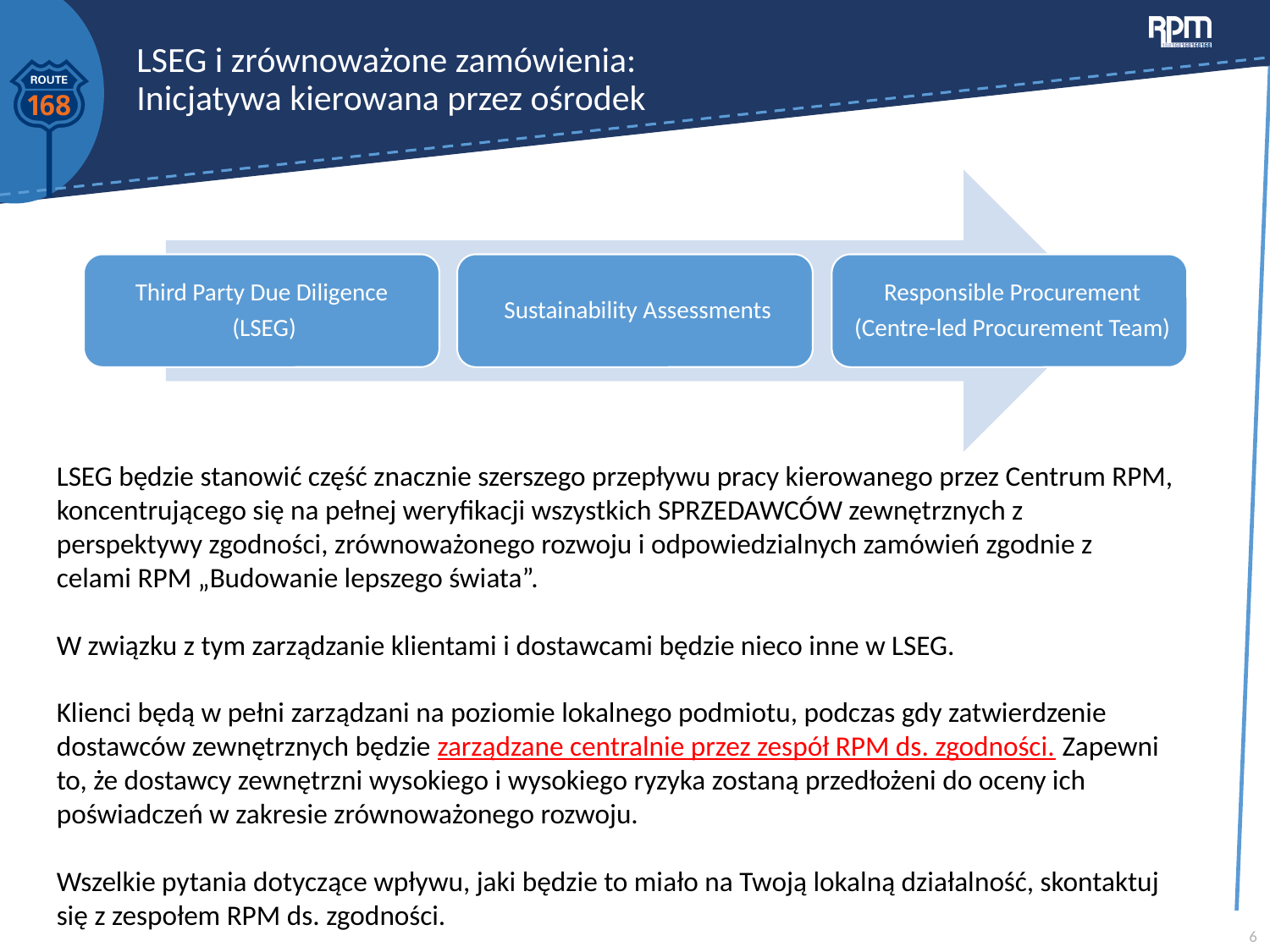

# LSEG i zrównoważone zamówienia: Inicjatywa kierowana przez ośrodek

Third Party Due Diligence
(LSEG)
Sustainability Assessments
Responsible Procurement
(Centre-led Procurement Team)
LSEG będzie stanowić część znacznie szerszego przepływu pracy kierowanego przez Centrum RPM, koncentrującego się na pełnej weryfikacji wszystkich SPRZEDAWCÓW zewnętrznych z perspektywy zgodności, zrównoważonego rozwoju i odpowiedzialnych zamówień zgodnie z celami RPM „Budowanie lepszego świata”.

W związku z tym zarządzanie klientami i dostawcami będzie nieco inne w LSEG.

Klienci będą w pełni zarządzani na poziomie lokalnego podmiotu, podczas gdy zatwierdzenie dostawców zewnętrznych będzie zarządzane centralnie przez zespół RPM ds. zgodności. Zapewni to, że dostawcy zewnętrzni wysokiego i wysokiego ryzyka zostaną przedłożeni do oceny ich poświadczeń w zakresie zrównoważonego rozwoju.

Wszelkie pytania dotyczące wpływu, jaki będzie to miało na Twoją lokalną działalność, skontaktuj się z zespołem RPM ds. zgodności.
6